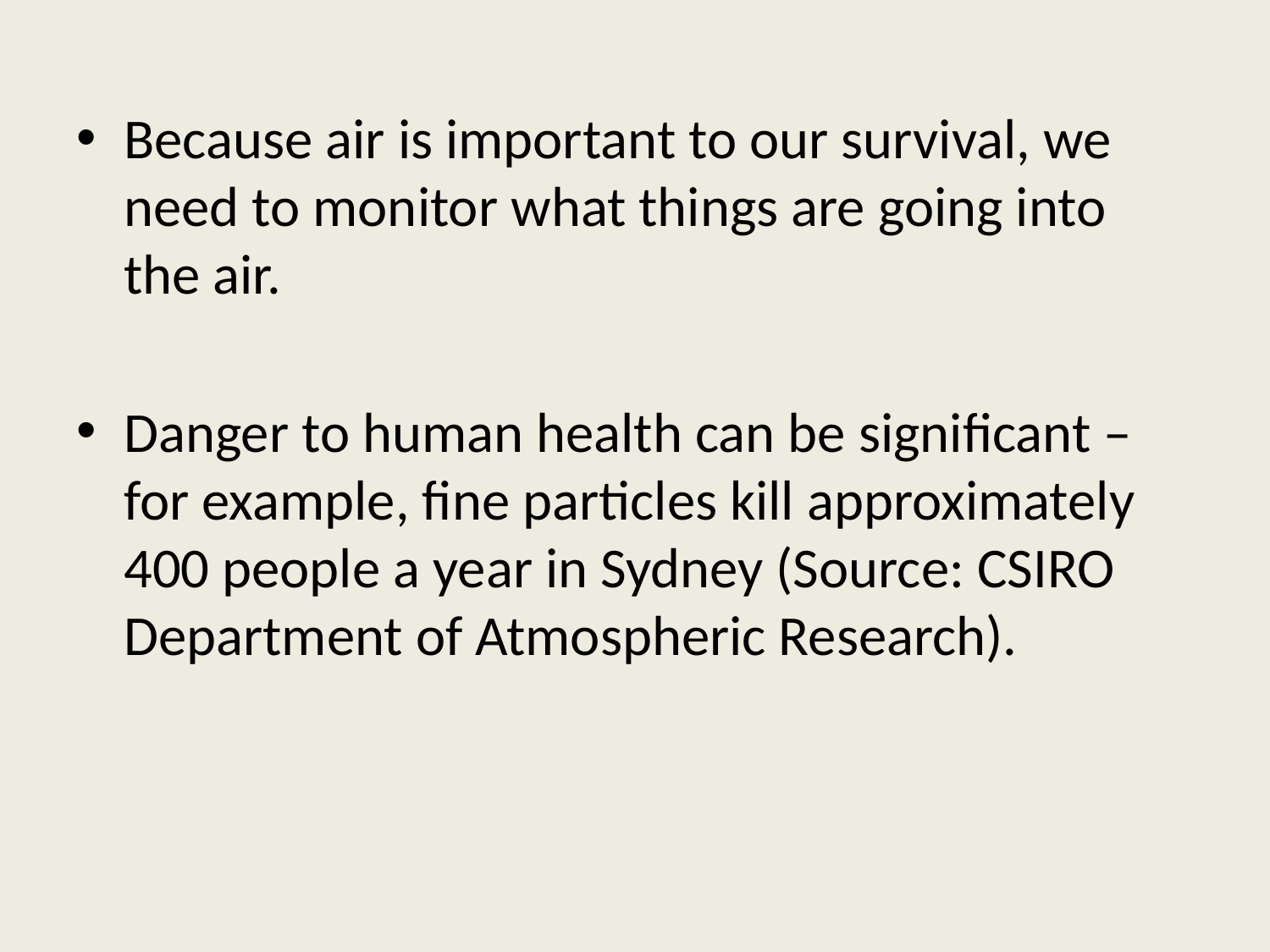

Because air is important to our survival, we need to monitor what things are going into the air.

Danger to human health can be significant – for example, fine particles kill approximately 400 people a year in Sydney (Source: CSIRO Department of Atmospheric Research).